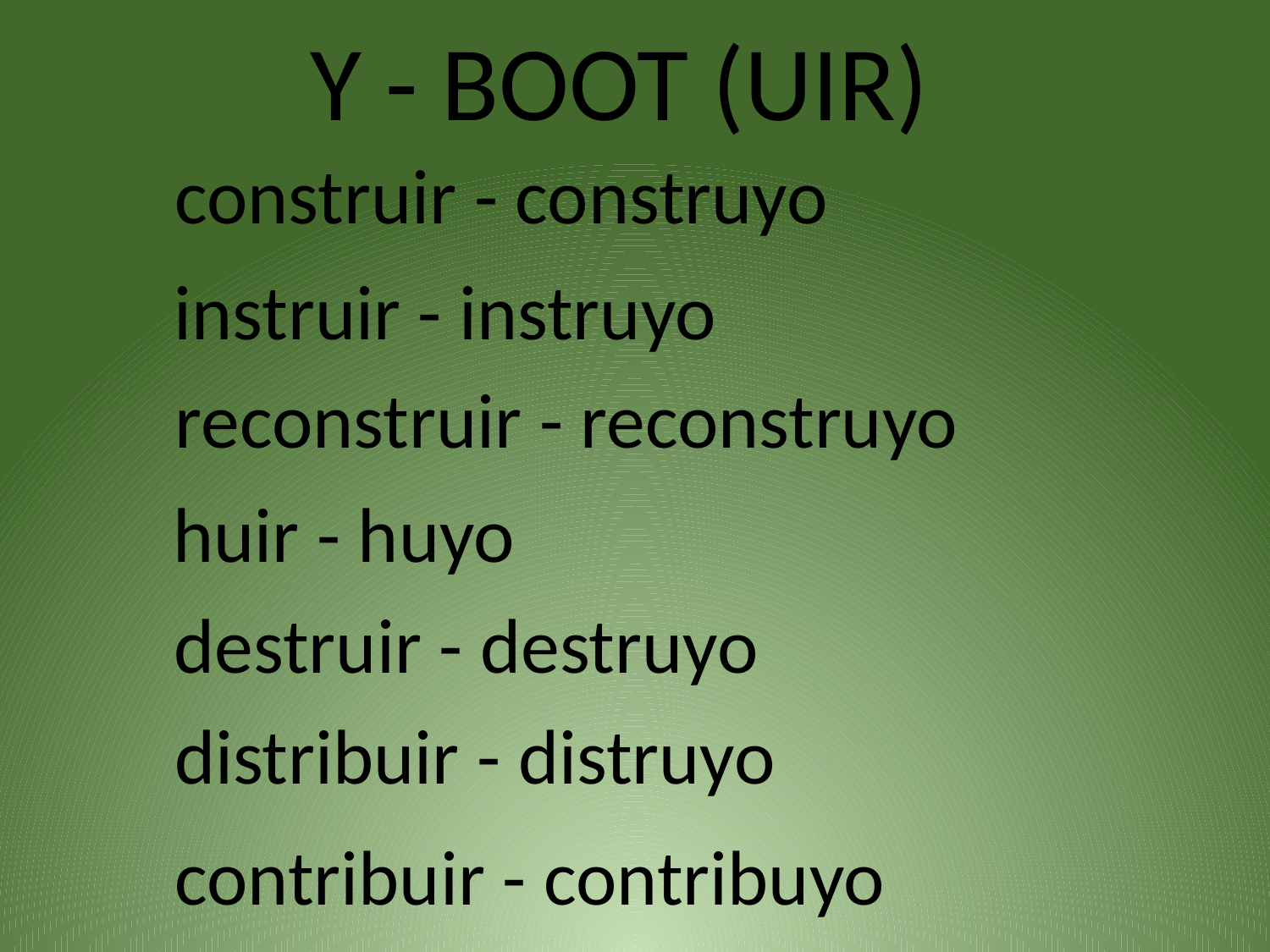

Y - BOOT (UIR)
construir - construyo
instruir - instruyo
reconstruir - reconstruyo
huir - huyo
destruir - destruyo
distribuir - distruyo
contribuir - contribuyo